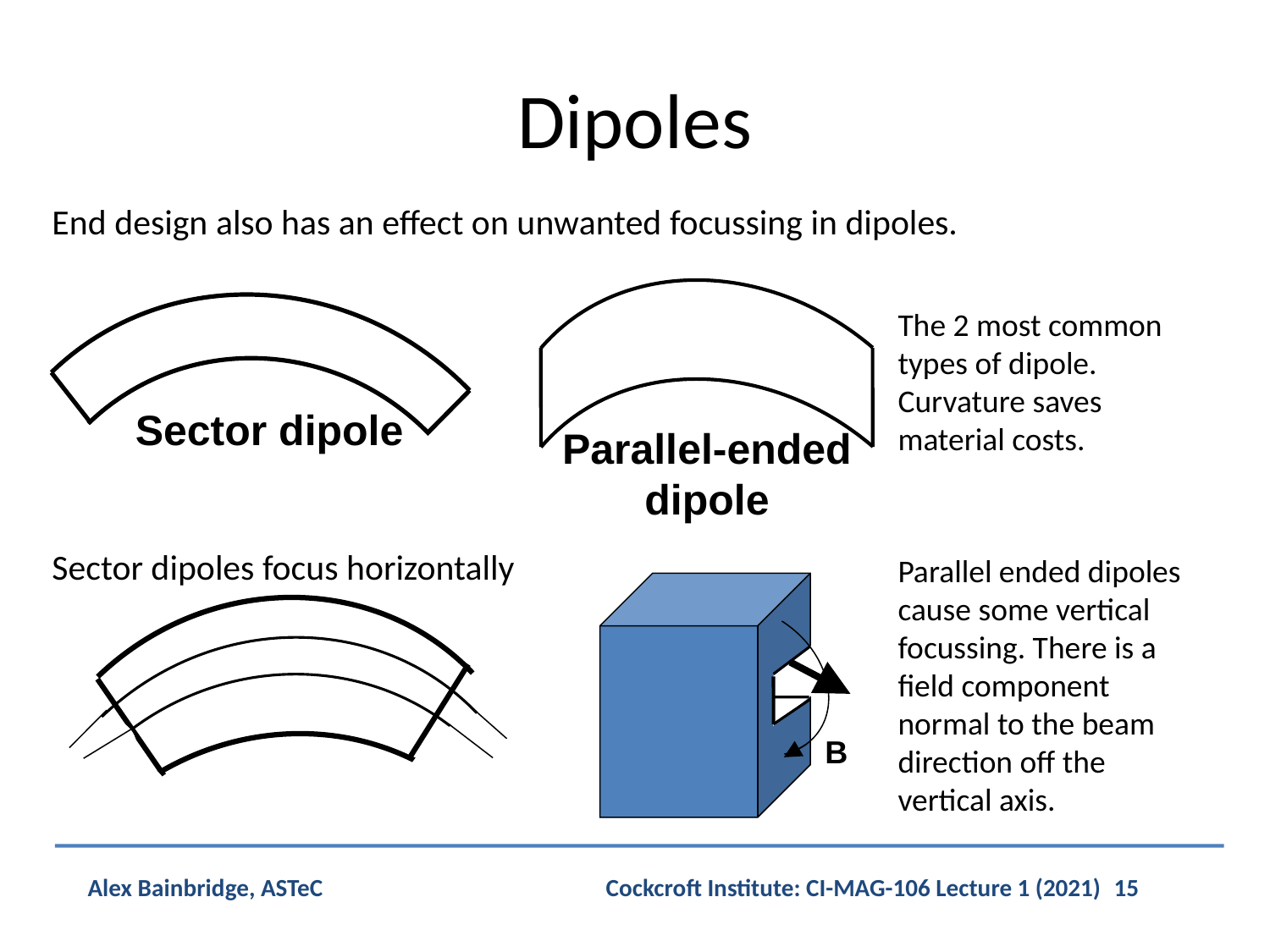

# Dipoles
End design also has an effect on unwanted focussing in dipoles.

Sector dipoles focus horizontally

The 2 most common types of dipole. Curvature saves material costs.
Sector dipole
Parallel-ended dipole
Parallel ended dipoles cause some vertical focussing. There is a field component normal to the beam direction off the vertical axis.

B